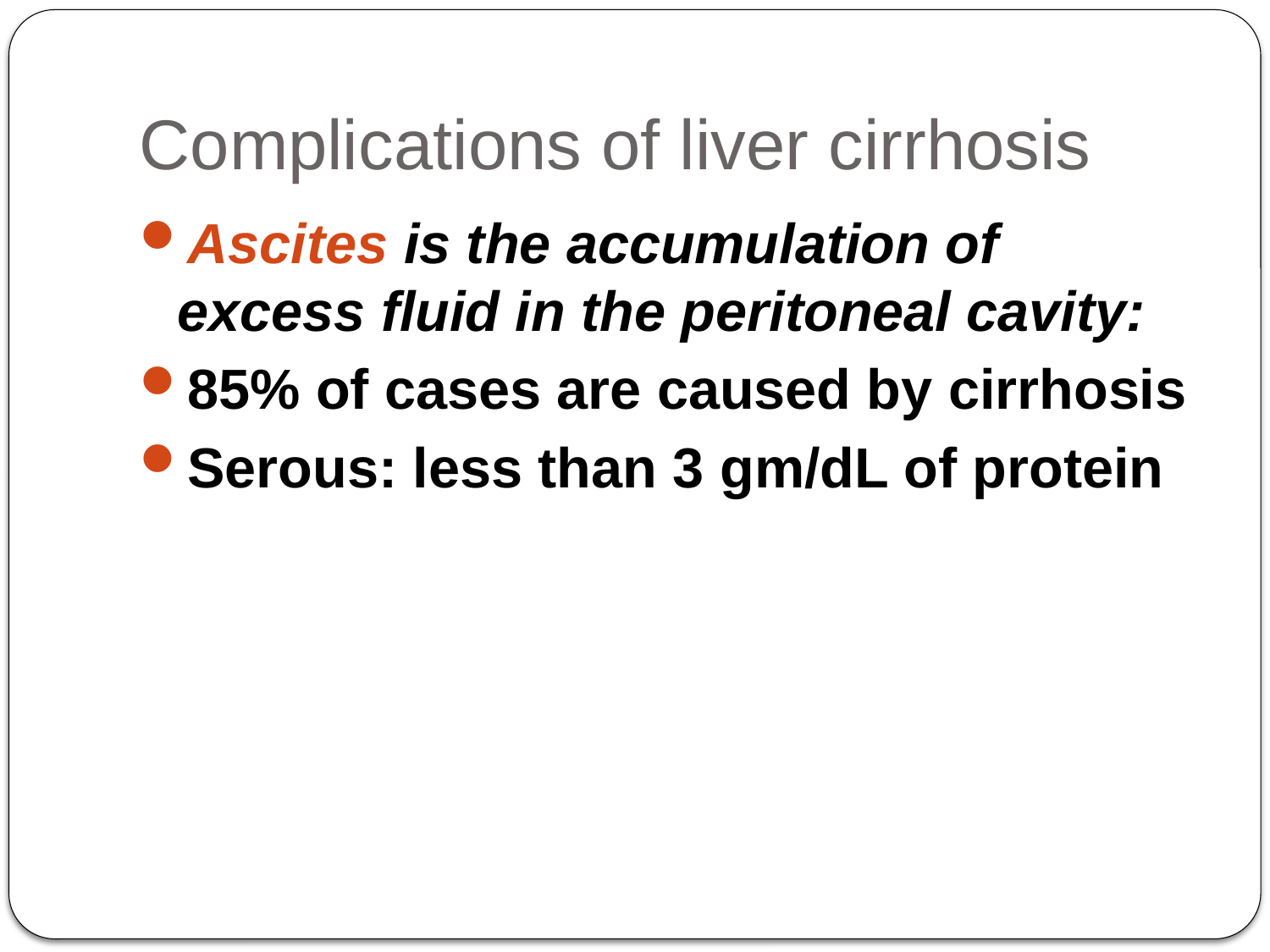

# Complications of liver cirrhosis
Ascites is the accumulation of excess fluid in the peritoneal cavity:
85% of cases are caused by cirrhosis
Serous: less than 3 gm/dL of protein